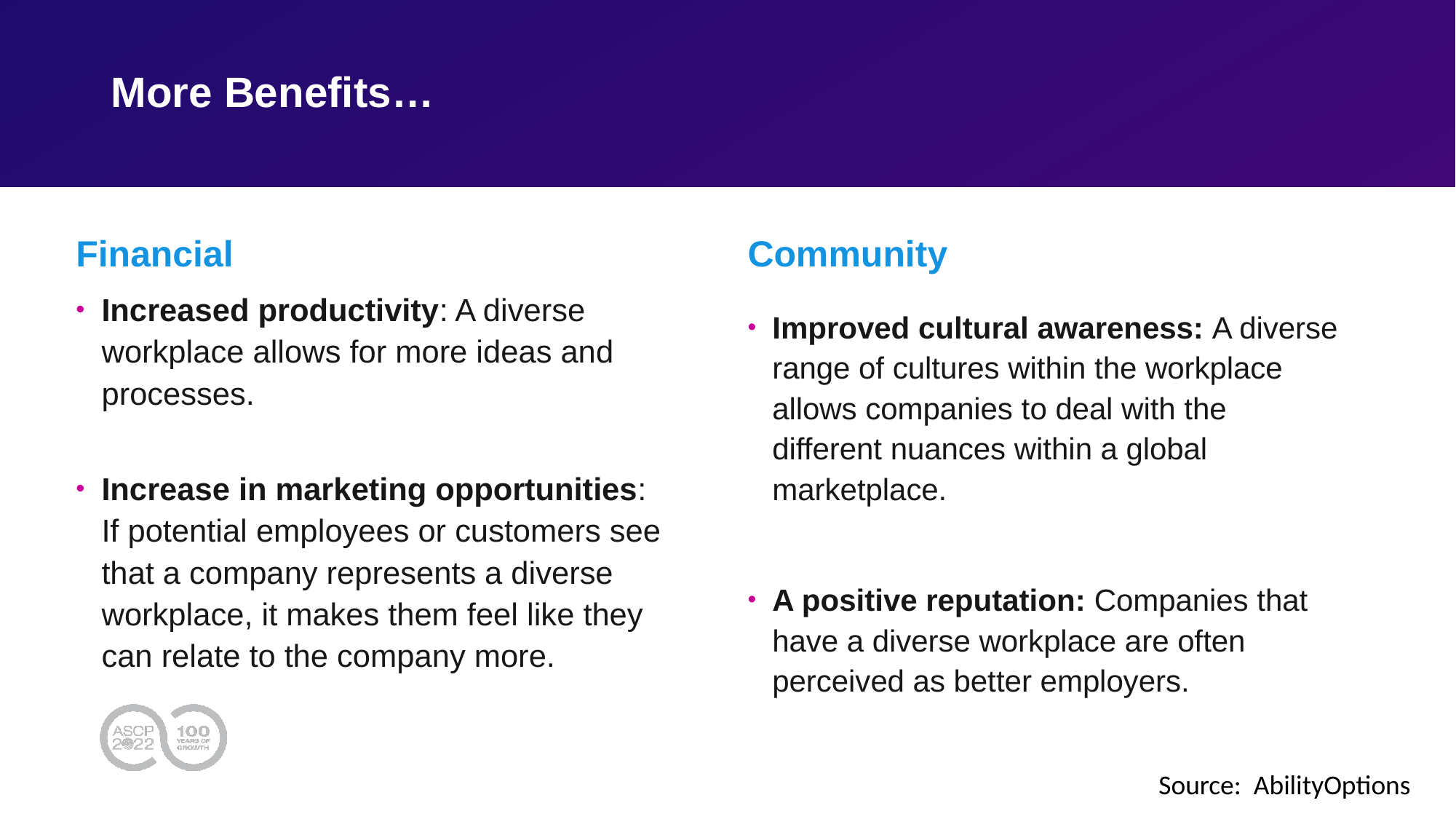

# More Benefits…
Financial
Community
Increased productivity: A diverse workplace allows for more ideas and processes.
Increase in marketing opportunities: If potential employees or customers see that a company represents a diverse workplace, it makes them feel like they can relate to the company more.

Improved cultural awareness: A diverse range of cultures within the workplace allows companies to deal with the different nuances within a global marketplace.

A positive reputation: Companies that have a diverse workplace are often perceived as better employers.
Source:  AbilityOptions